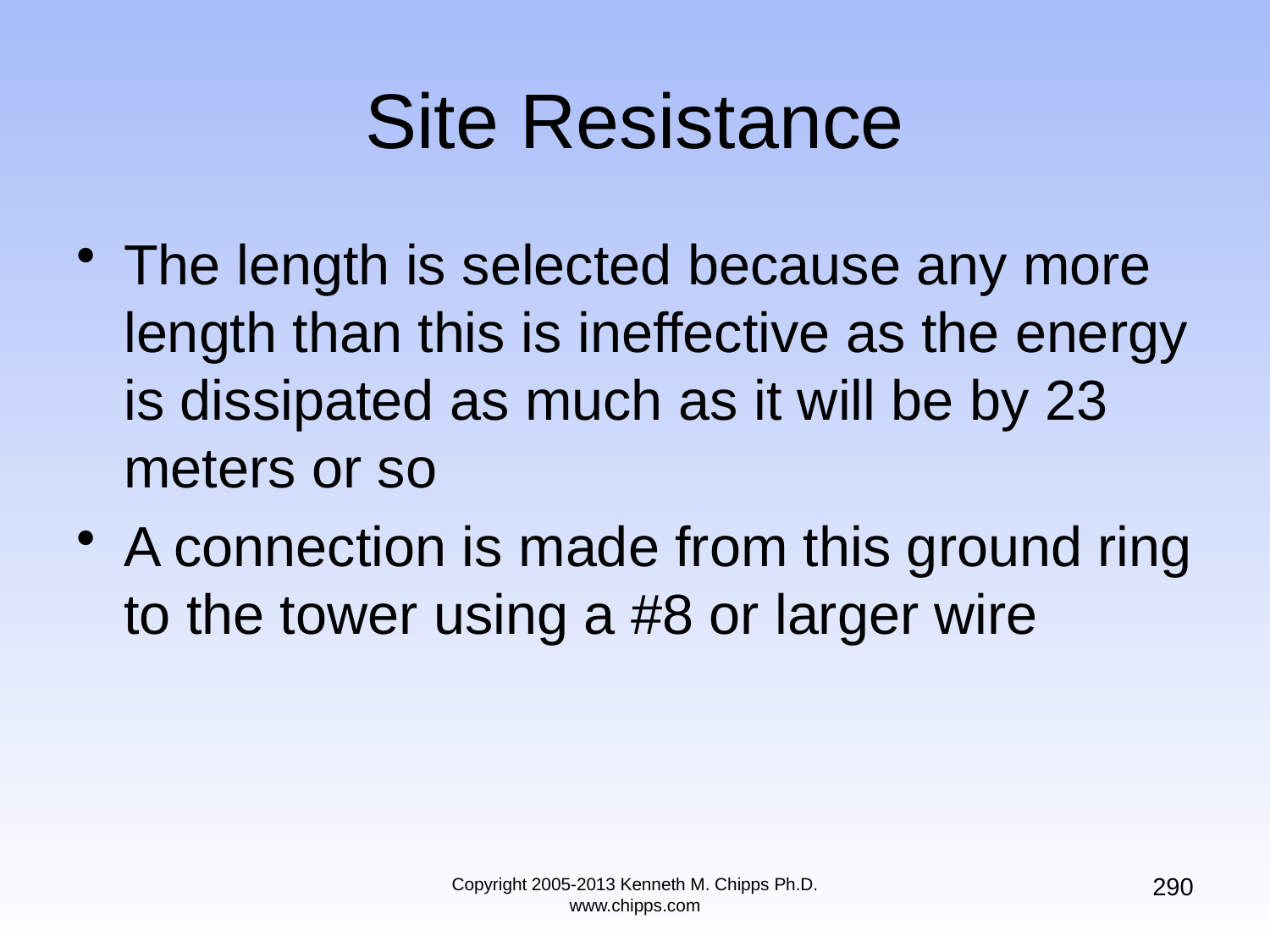

# Site Resistance
The length is selected because any more length than this is ineffective as the energy is dissipated as much as it will be by 23 meters or so
A connection is made from this ground ring to the tower using a #8 or larger wire
290
Copyright 2005-2013 Kenneth M. Chipps Ph.D. www.chipps.com